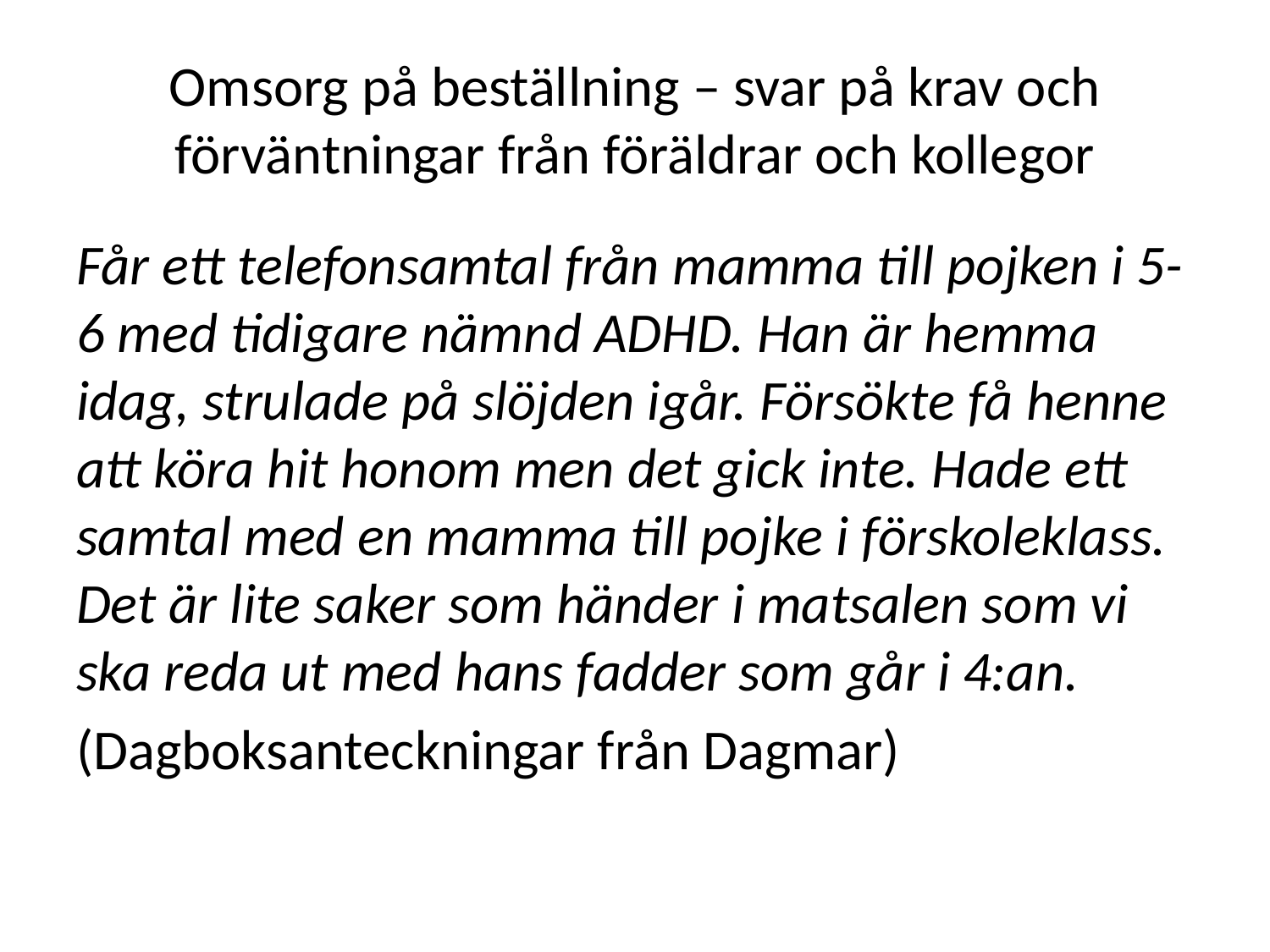

# Omsorg på beställning – svar på krav och förväntningar från föräldrar och kollegor
Får ett telefonsamtal från mamma till pojken i 5-6 med tidigare nämnd ADHD. Han är hemma idag, strulade på slöjden igår. Försökte få henne att köra hit honom men det gick inte. Hade ett samtal med en mamma till pojke i förskoleklass. Det är lite saker som händer i matsalen som vi ska reda ut med hans fadder som går i 4:an.
(Dagboksanteckningar från Dagmar)